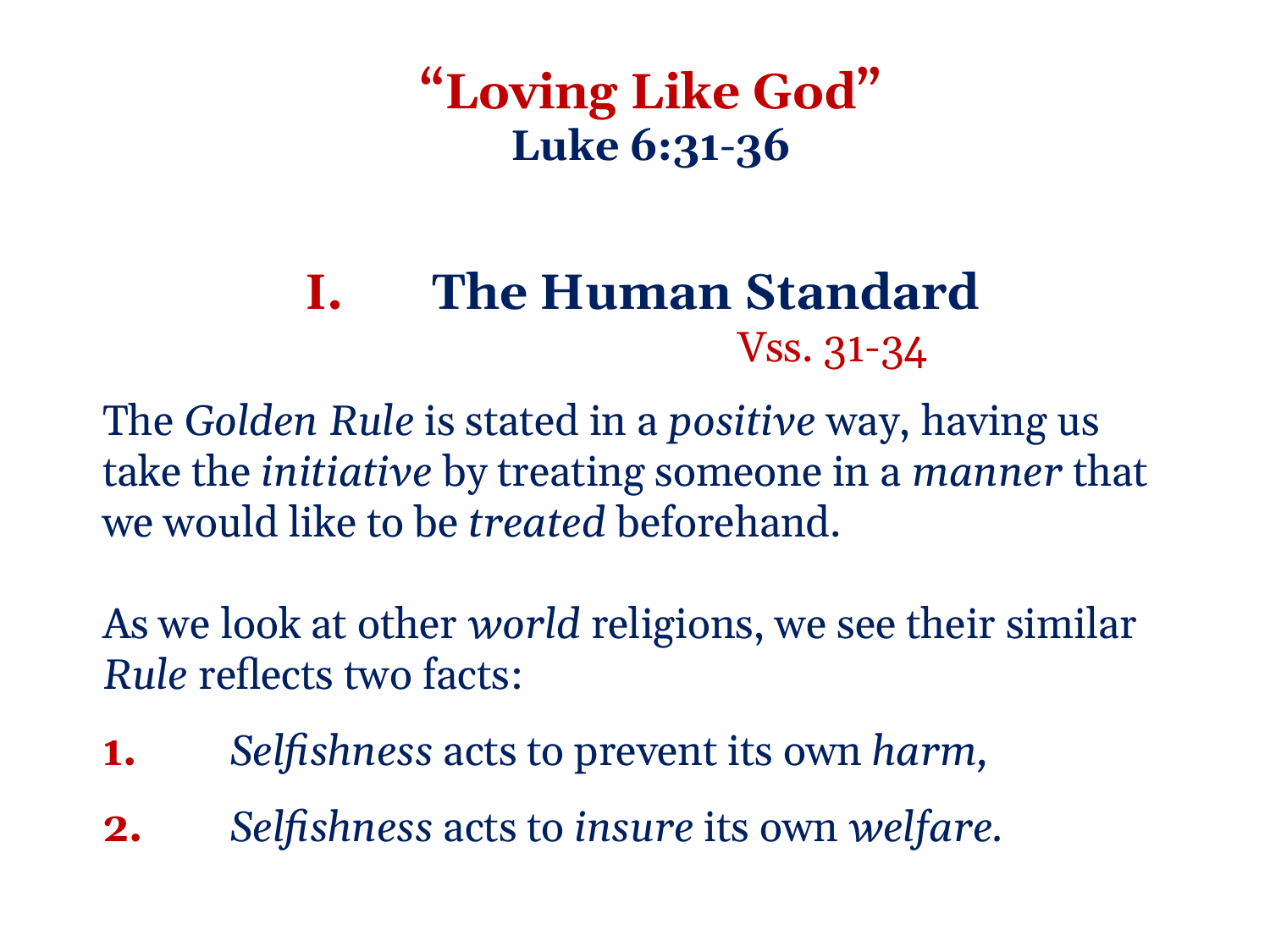

“Loving Like God”
Luke 6:31-36
I.	The Human Standard
			                         Vss. 31-34

The Golden Rule is stated in a positive way, having us take the initiative by treating someone in a manner that we would like to be treated beforehand.

As we look at other world religions, we see their similar Rule reflects two facts:

1.	Selfishness acts to prevent its own harm,
2.	Selfishness acts to insure its own welfare.